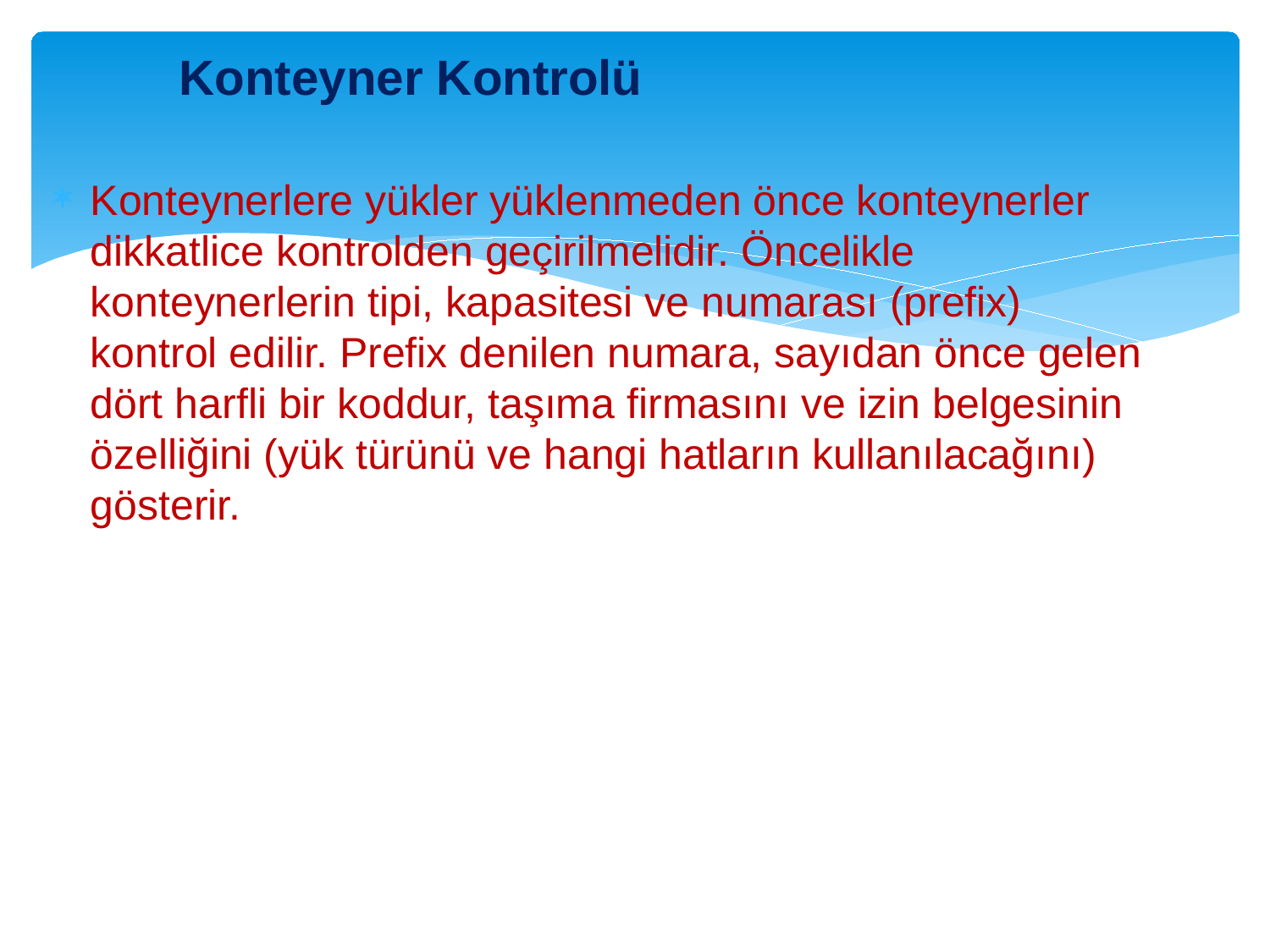

Konteyner Kontrolü

Konteynerlere yükler yüklenmeden önce konteynerler dikkatlice kontrolden geçirilmelidir. Öncelikle konteynerlerin tipi, kapasitesi ve numarası (prefix) kontrol edilir. Prefix denilen numara, sayıdan önce gelen dört harfli bir koddur, taşıma firmasını ve izin belgesinin özelliğini (yük türünü ve hangi hatların kullanılacağını) gösterir.